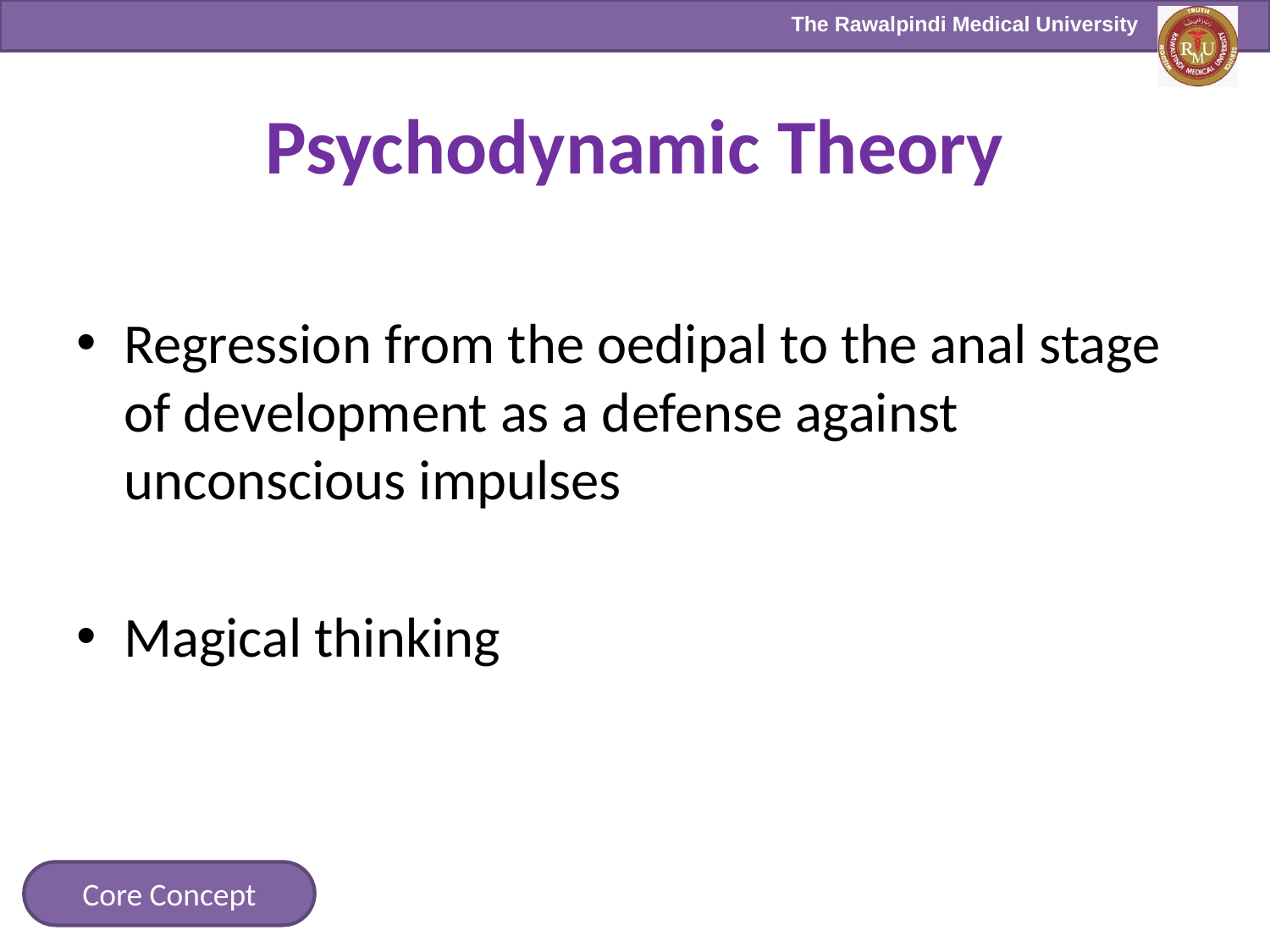

# Psychodynamic Theory

Regression from the oedipal to the anal stage of development as a defense against unconscious impulses

Magical thinking
Core Concept